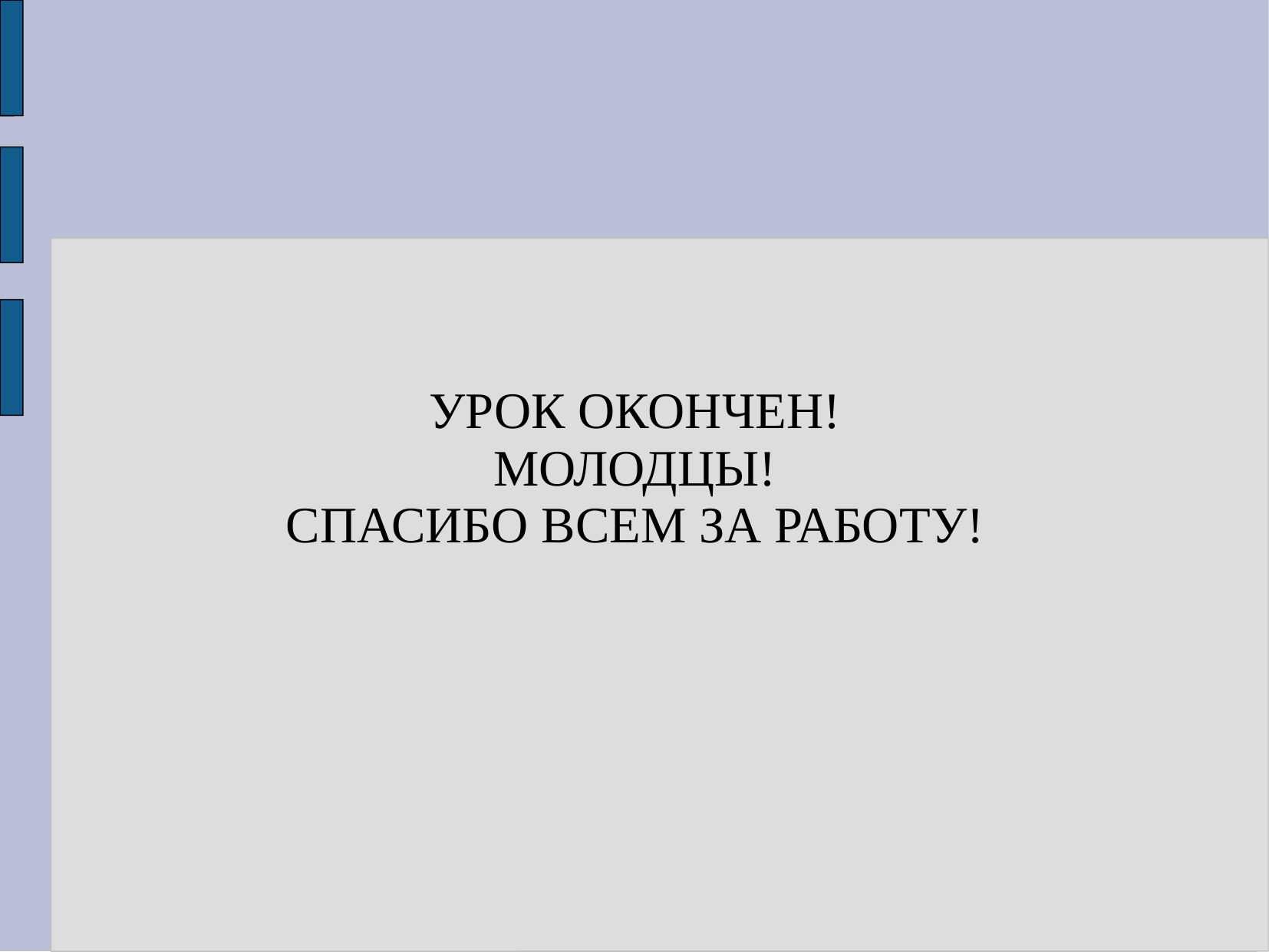

УРОК ОКОНЧЕН!
МОЛОДЦЫ!
СПАСИБО ВСЕМ ЗА РАБОТУ!